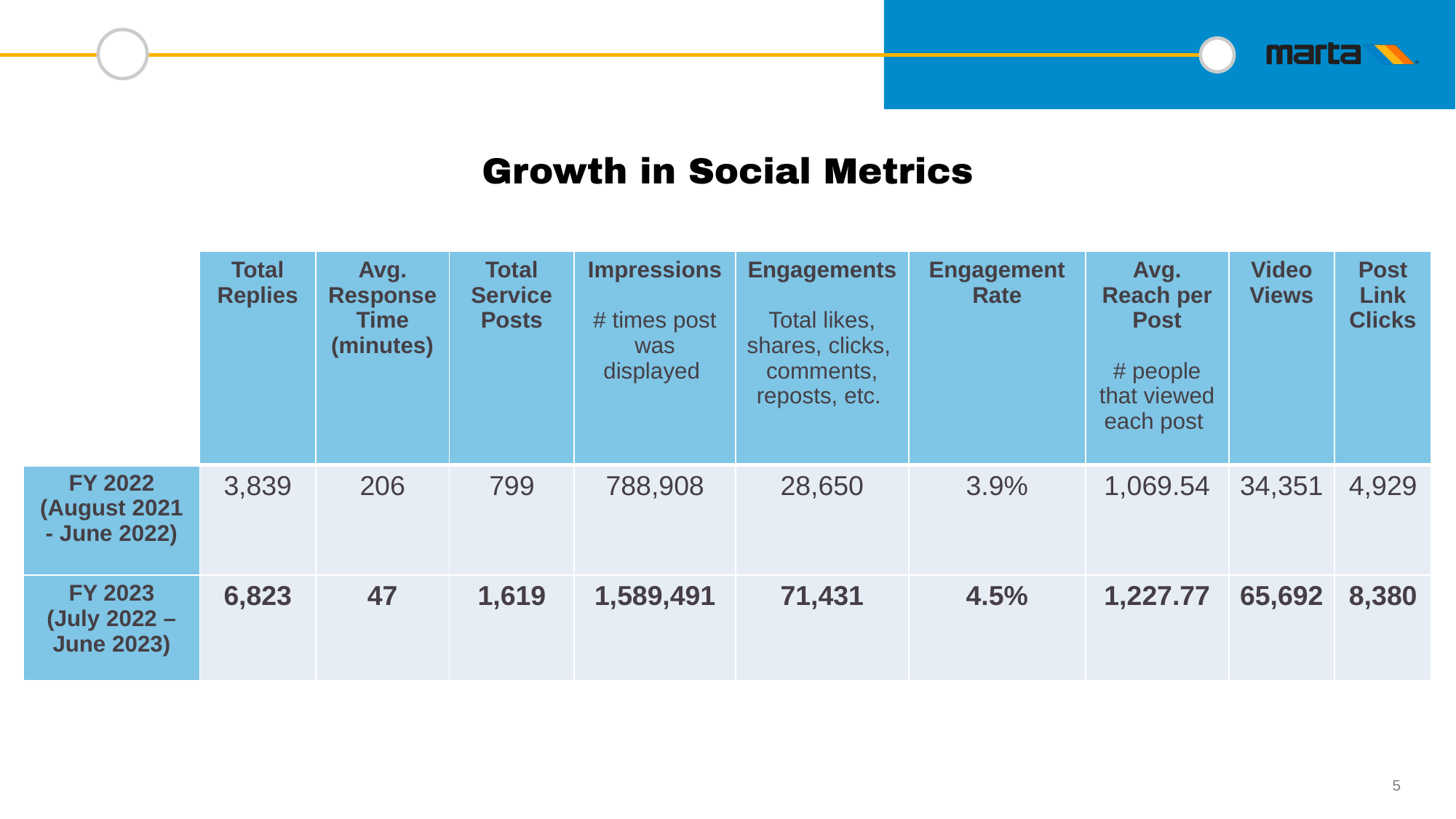

# Growth in Social Metrics
|  | Total Replies | Avg. Response Time (minutes) | Total Service Posts | Impressions # times post was displayed | Engagements Total likes, shares, clicks, comments, reposts, etc. | Engagement Rate | Avg. Reach per Post # people that viewed each post | Video Views | Post Link Clicks |
| --- | --- | --- | --- | --- | --- | --- | --- | --- | --- |
| FY 2022 (August 2021 - June 2022) | 3,839 | 206 | 799 | 788,908 | 28,650 | 3.9% | 1,069.54 | 34,351 | 4,929 |
| FY 2023 (July 2022 –June 2023) | 6,823 | 47 | 1,619 | 1,589,491 | 71,431 | 4.5% | 1,227.77 | 65,692 | 8,380 |
5